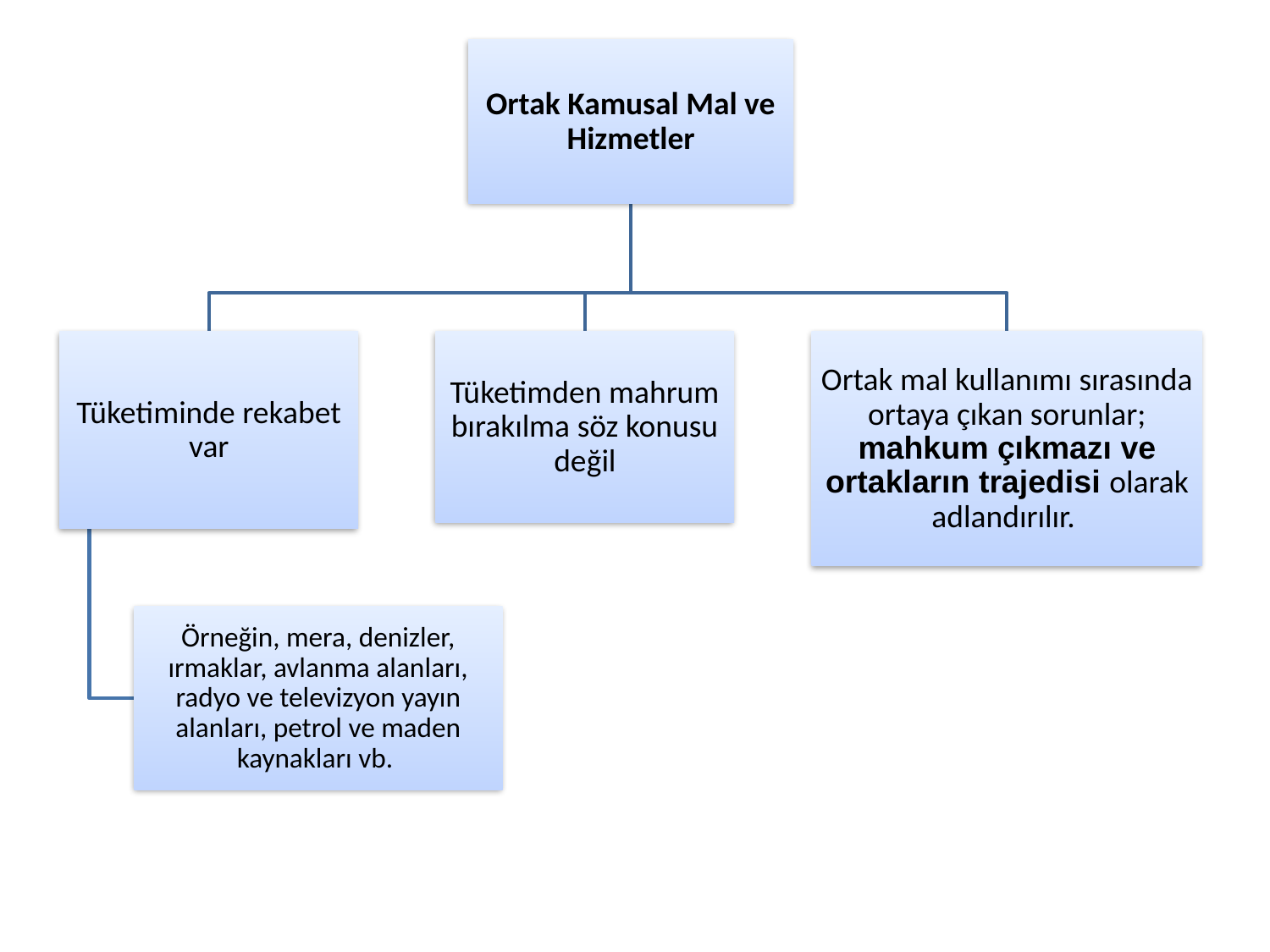

Ortak Kamusal Mal ve Hizmetler
Tüketiminde rekabet var
Örneğin, mera, denizler, ırmaklar, avlanma alanları, radyo ve televizyon yayın alanları, petrol ve maden kaynakları vb.
Tüketimden mahrum bırakılma söz konusu değil
Ortak mal kullanımı sırasında ortaya çıkan sorunlar; mahkum çıkmazı ve ortakların trajedisi olarak adlandırılır.